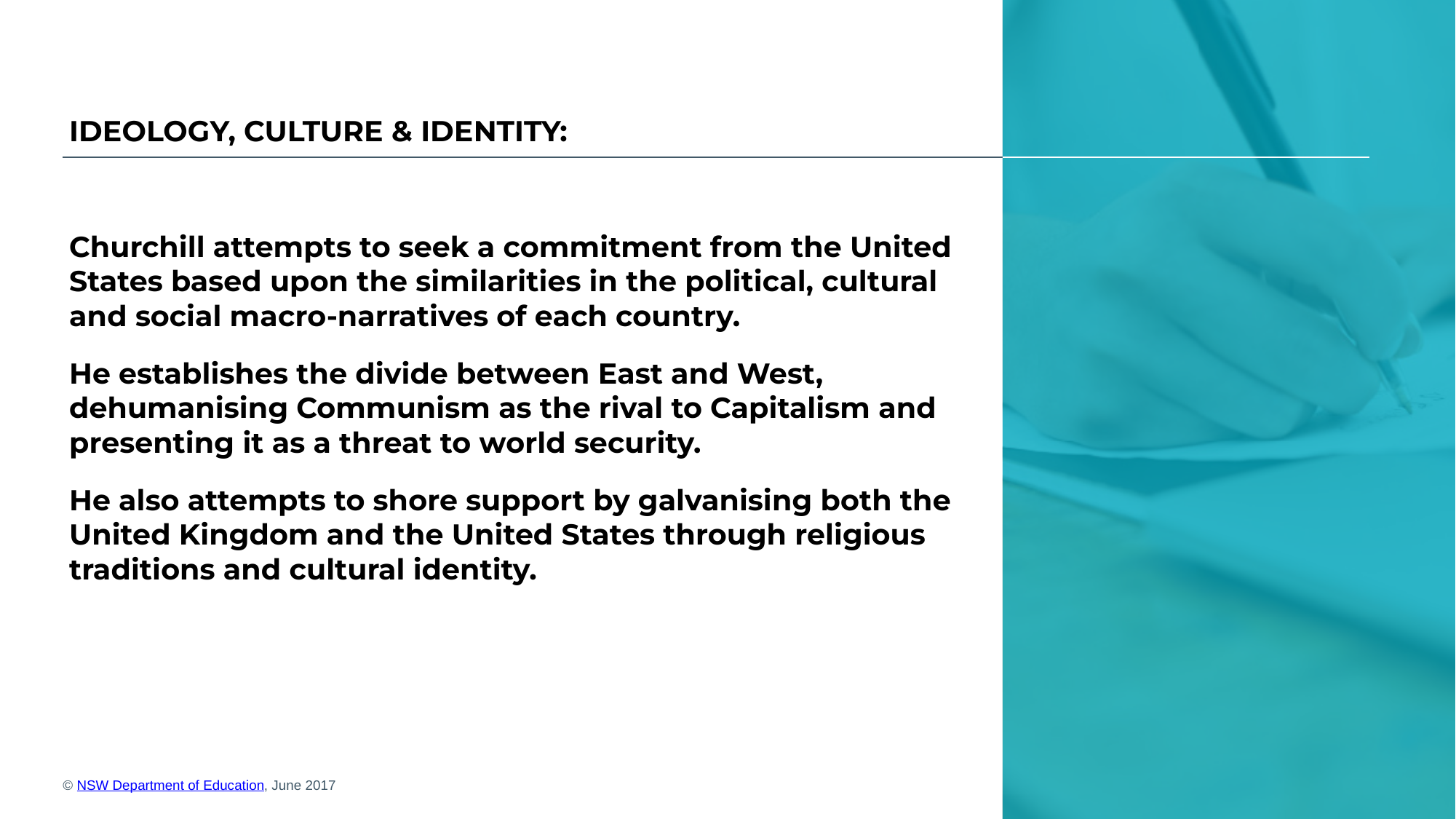

# Speculative Macro-Narratives
IDEOLOGY, CULTURE & IDENTITY:

Churchill attempts to seek a commitment from the United States based upon the similarities in the political, cultural and social macro-narratives of each country.
He establishes the divide between East and West, dehumanising Communism as the rival to Capitalism and presenting it as a threat to world security.
He also attempts to shore support by galvanising both the United Kingdom and the United States through religious traditions and cultural identity.

© NSW Department of Education, June 2017